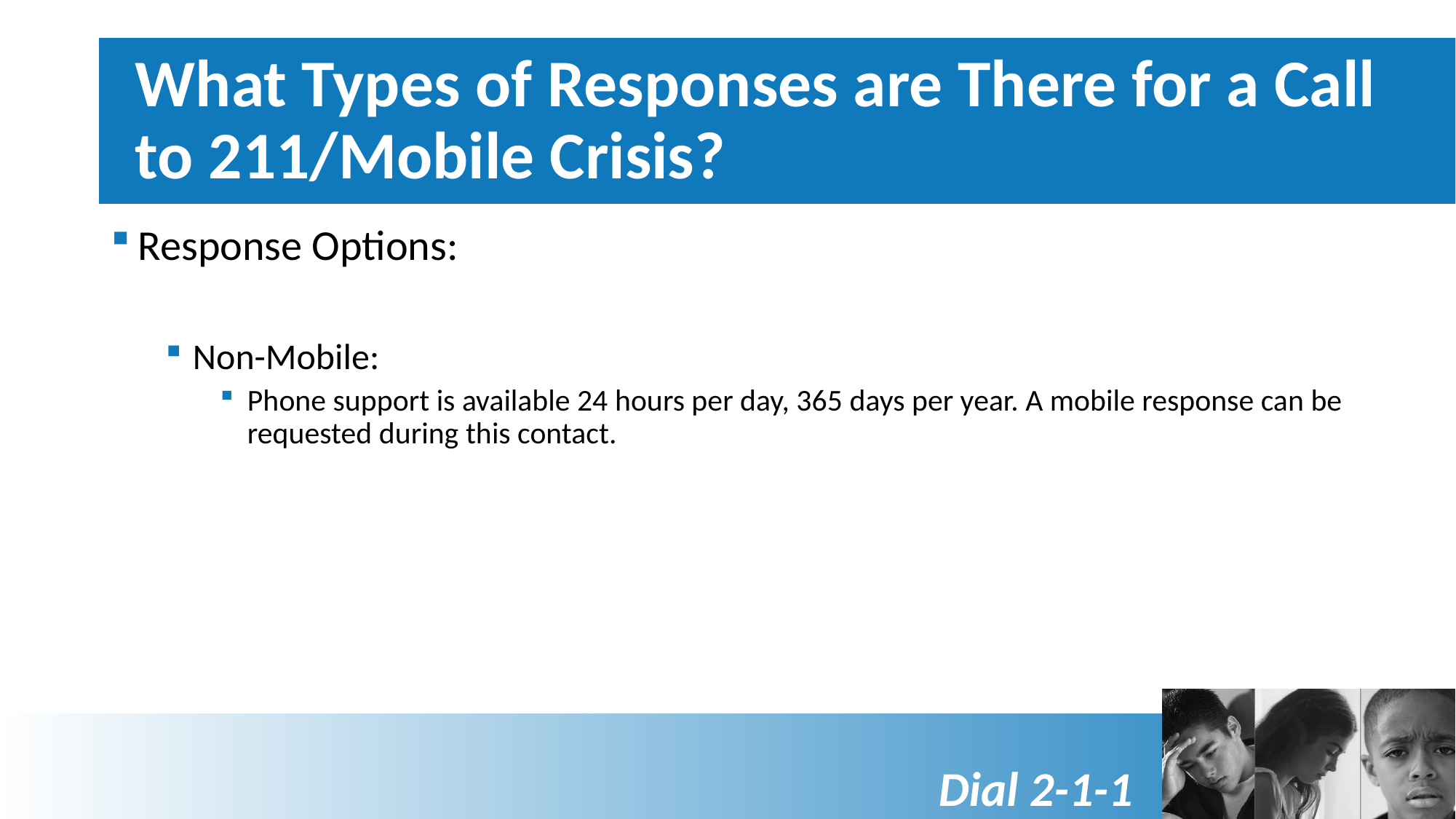

# What Types of Responses are There for a Call to 211/Mobile Crisis?
Response Options:

Non-Mobile:
Phone support is available 24 hours per day, 365 days per year. A mobile response can be requested during this contact.